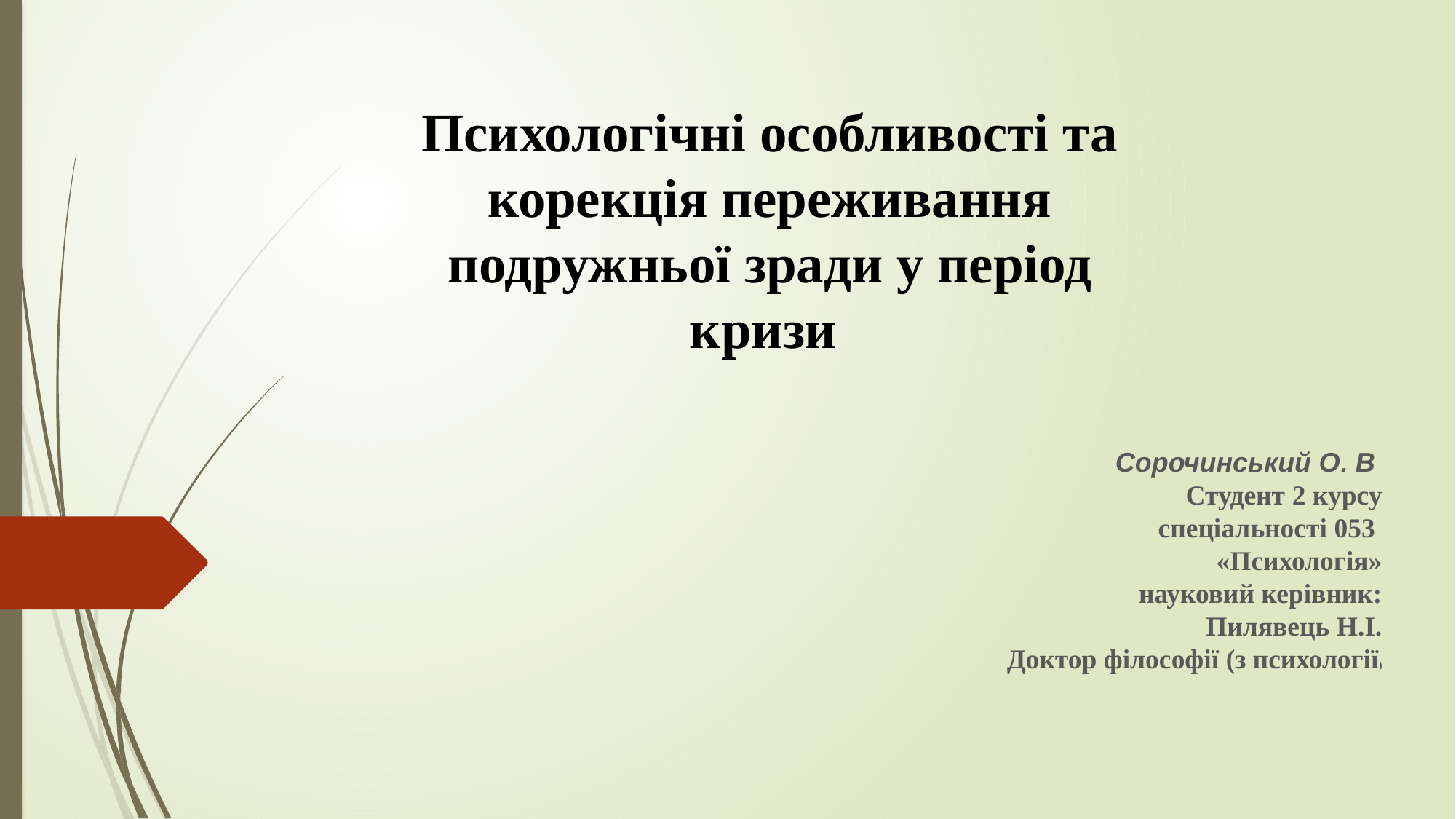

Психологічні особливості та корекція переживання подружньої зради у період кризи
Сорочинський О. В
Студент 2 курсу
 спеціальності 053
«Психологія»
науковий керівник:
Пилявець Н.І.
Доктор філософії (з психології)